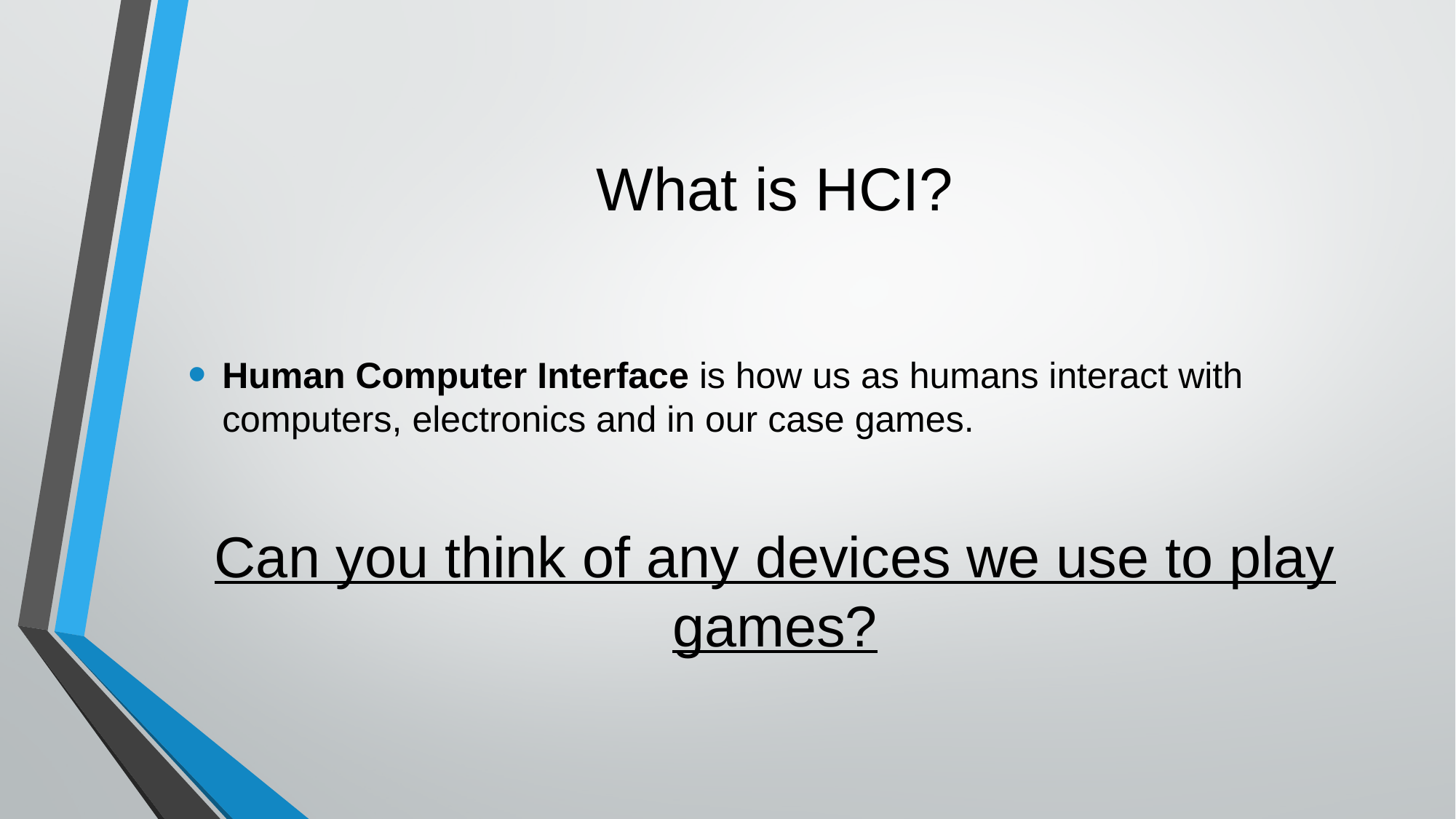

# What is HCI?
Human Computer Interface is how us as humans interact with computers, electronics and in our case games.

Can you think of any devices we use to play games?